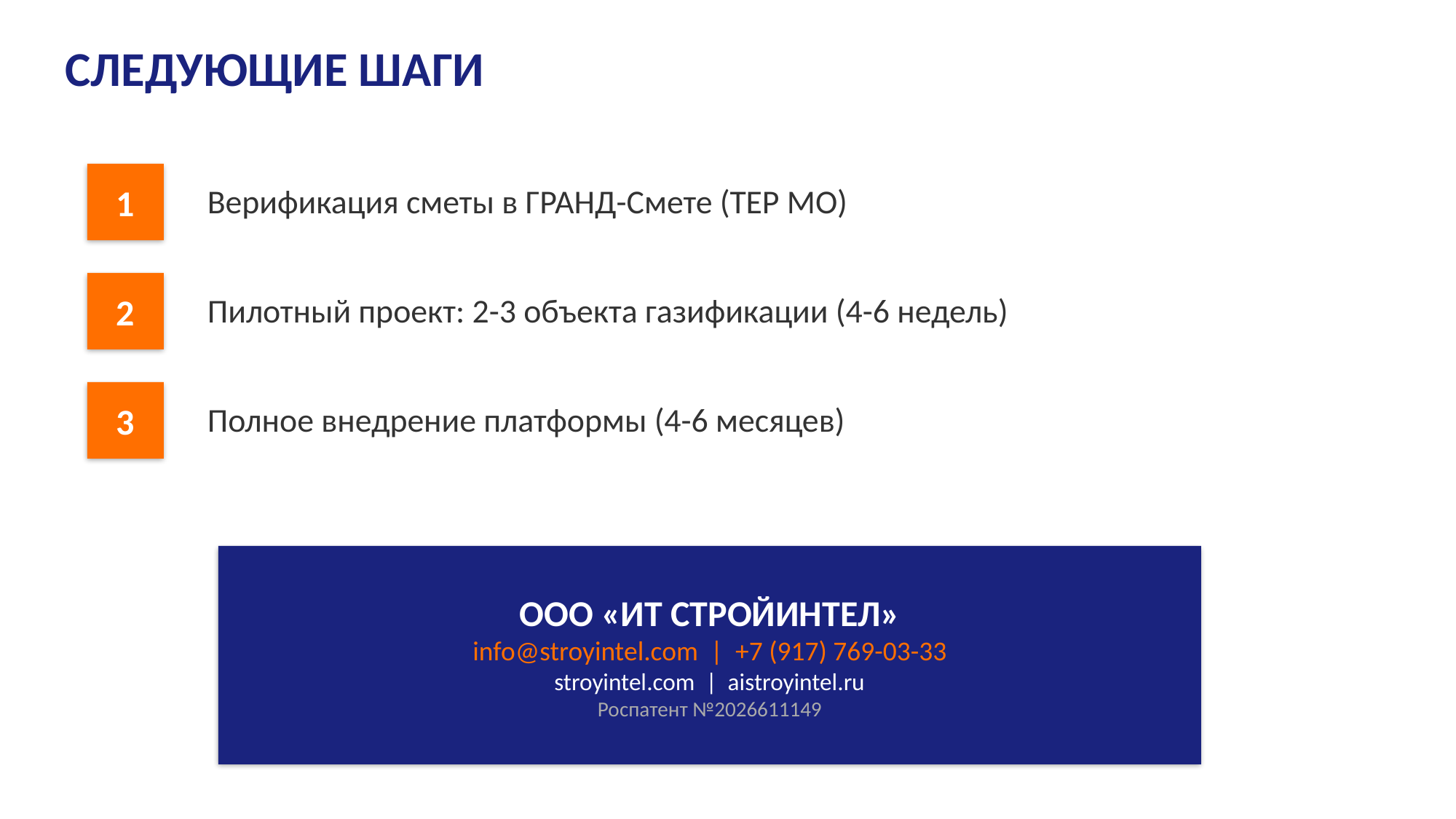

СЛЕДУЮЩИЕ ШАГИ
1
Верификация сметы в ГРАНД-Смете (ТЕР МО)
2
Пилотный проект: 2-3 объекта газификации (4-6 недель)
3
Полное внедрение платформы (4-6 месяцев)
ООО «ИТ СТРОЙИНТЕЛ»
info@stroyintel.com  |  +7 (917) 769-03-33
stroyintel.com  |  aistroyintel.ru
Роспатент №2026611149